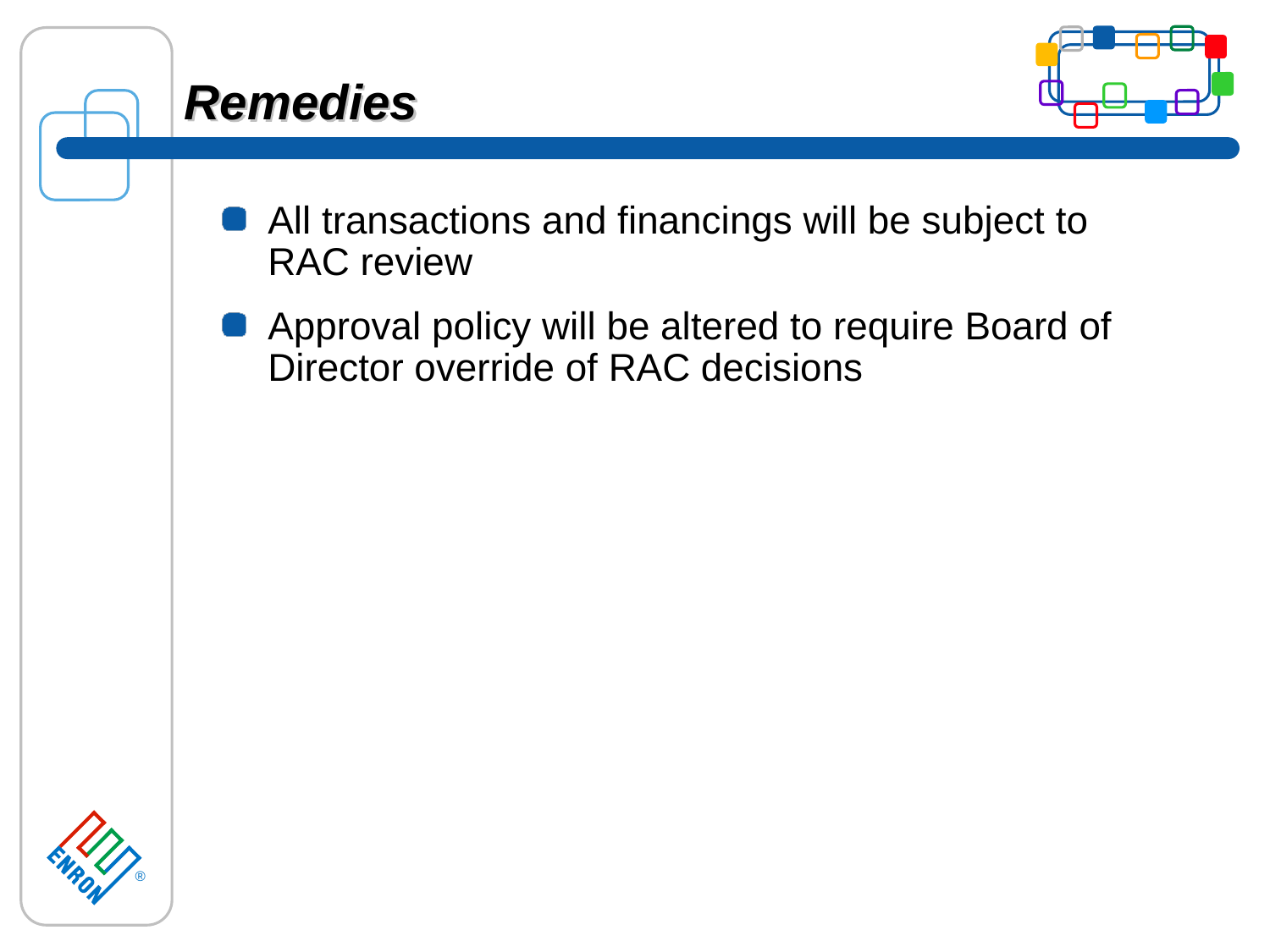

# Remedies

All transactions and financings will be subject to RAC review
Approval policy will be altered to require Board of Director override of RAC decisions